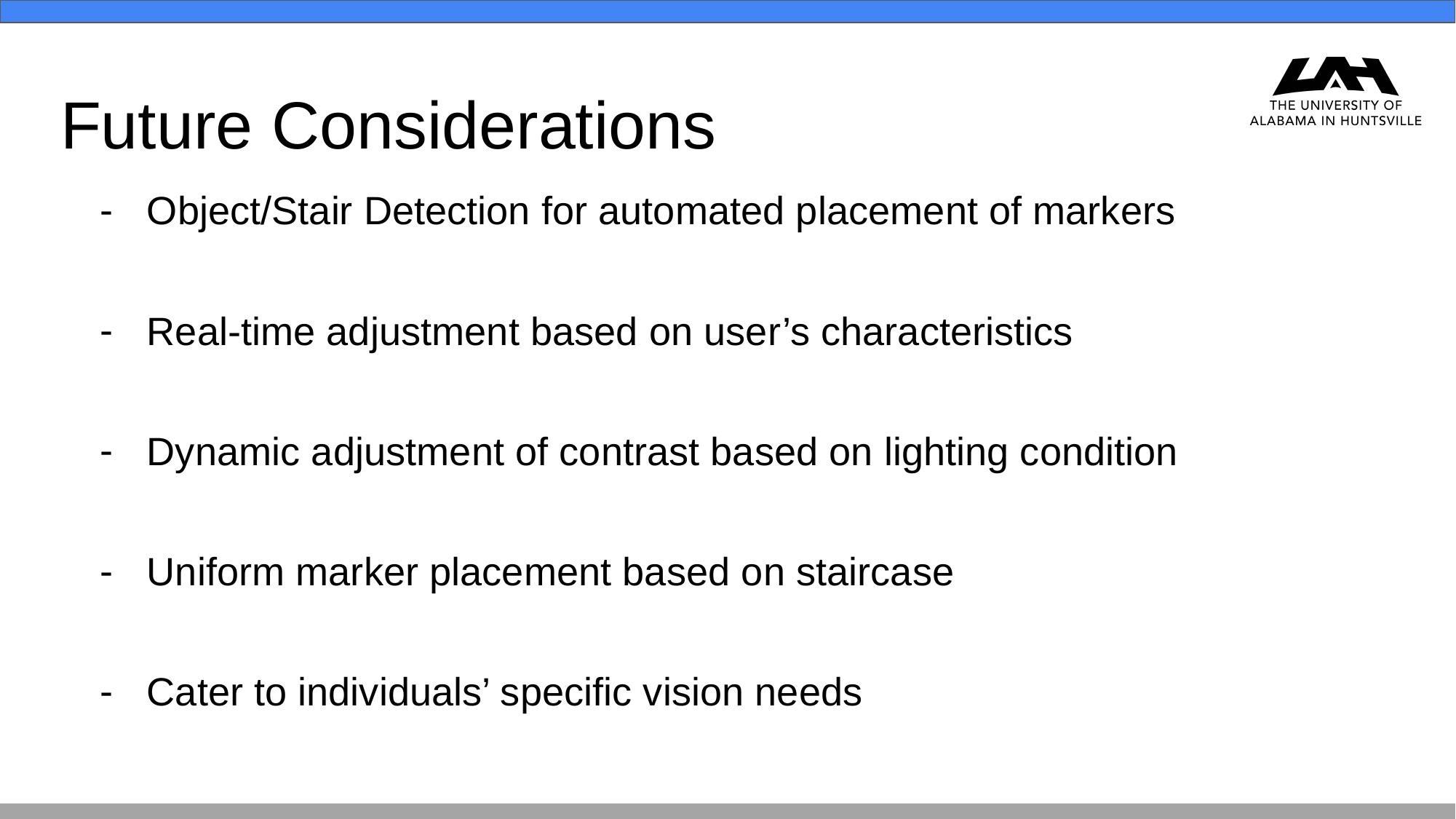

# Future Considerations
Object/Stair Detection for automated placement of markers

Real-time adjustment based on user’s characteristics

Dynamic adjustment of contrast based on lighting condition

Uniform marker placement based on staircase

Cater to individuals’ specific vision needs